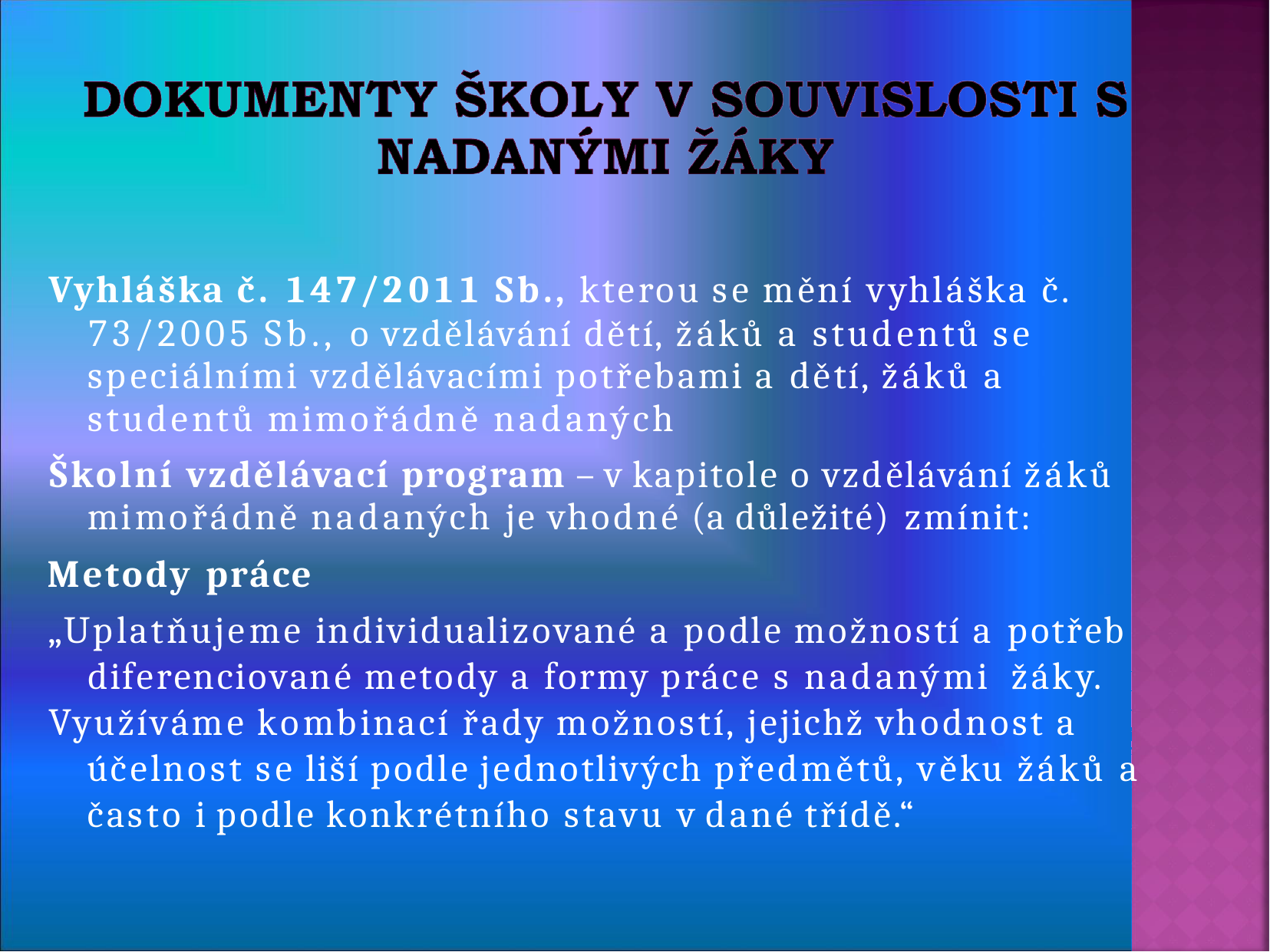

Vyhláška č. 147/2011 Sb., kterou se mění vyhláška č.
73/2005 Sb., o vzdělávání dětí, žáků a studentů se  speciálními vzdělávacími potřebami a dětí, žáků a  studentů mimořádně nadaných
Školní vzdělávací program – v kapitole o vzdělávání žáků  mimořádně nadaných je vhodné (a důležité) zmínit:
Metody práce
„Uplatňujeme individualizované a podle možností a potřeb  diferenciované metody a formy práce s nadanými žáky.
Využíváme kombinací řady možností, jejichž vhodnost a  účelnost se liší podle jednotlivých předmětů, věku žáků a  často i podle konkrétního stavu v dané třídě.“